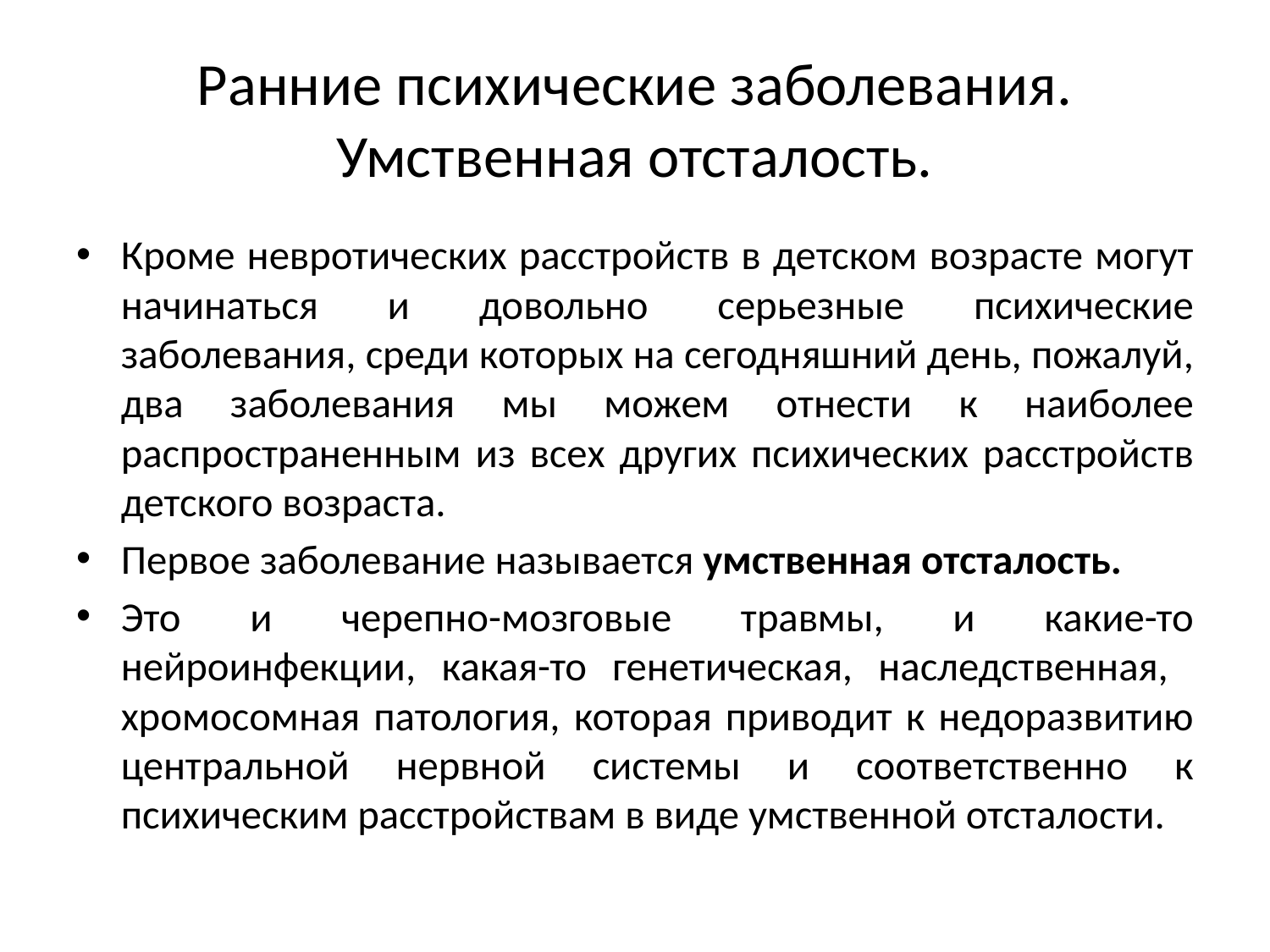

# Ранние психические заболевания. Умственная отсталость.
Кроме невротических расстройств в детском возрасте могут начинаться и довольно серьезные психические заболевания, среди которых на сегодняшний день, пожалуй, два заболевания мы можем отнести к наиболее распространенным из всех других психических расстройств детского возраста.
Первое заболевание называется умственная отсталость.
Это и черепно-мозговые травмы, и какие-то нейроинфекции, какая-то генетическая, наследственная,  хромосомная патология, которая приводит к недоразвитию центральной нервной системы и соответственно к психическим расстройствам в виде умственной отсталости.